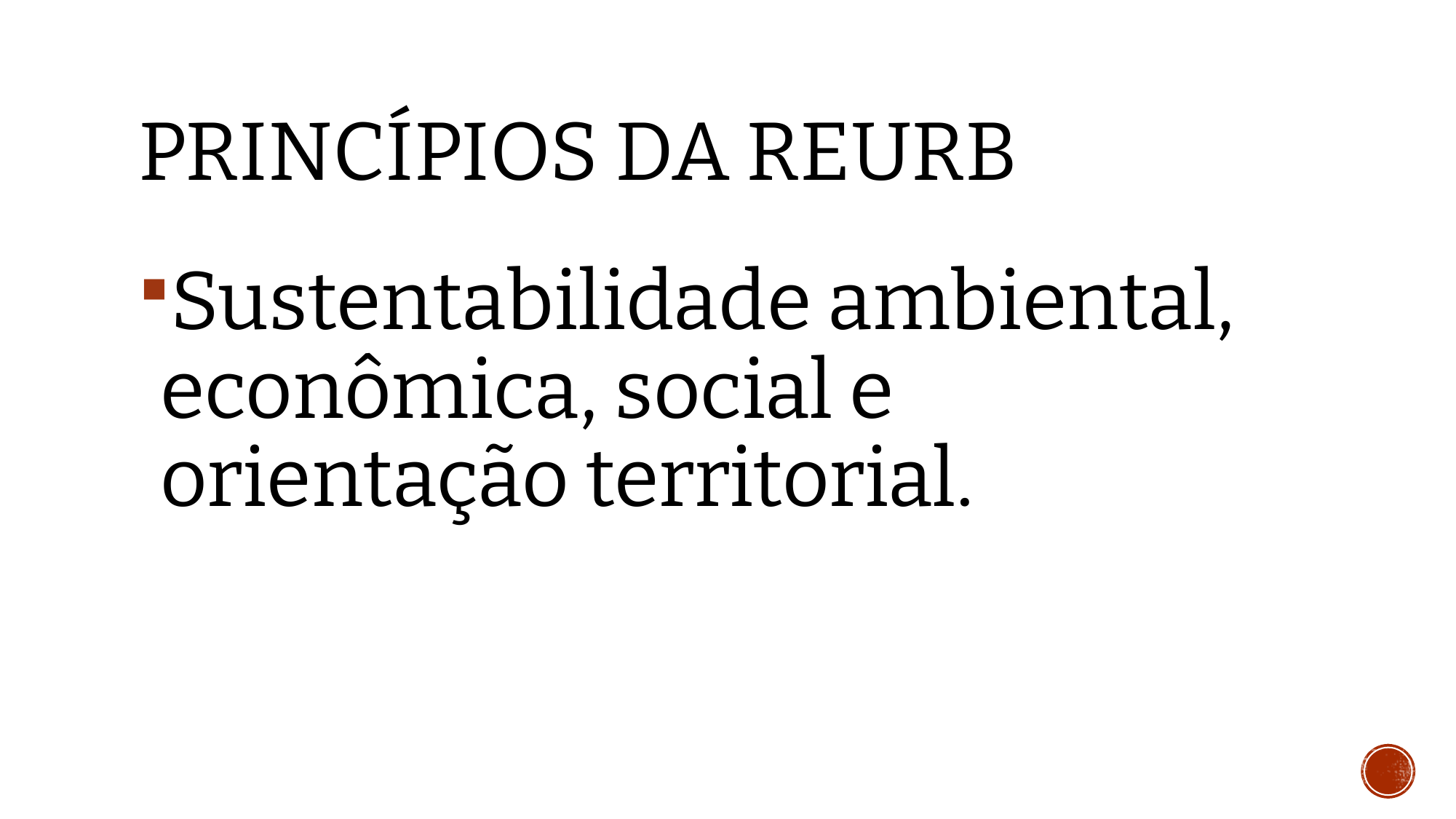

# Princípios da reurb
Sustentabilidade ambiental, econômica, social e orientação territorial.